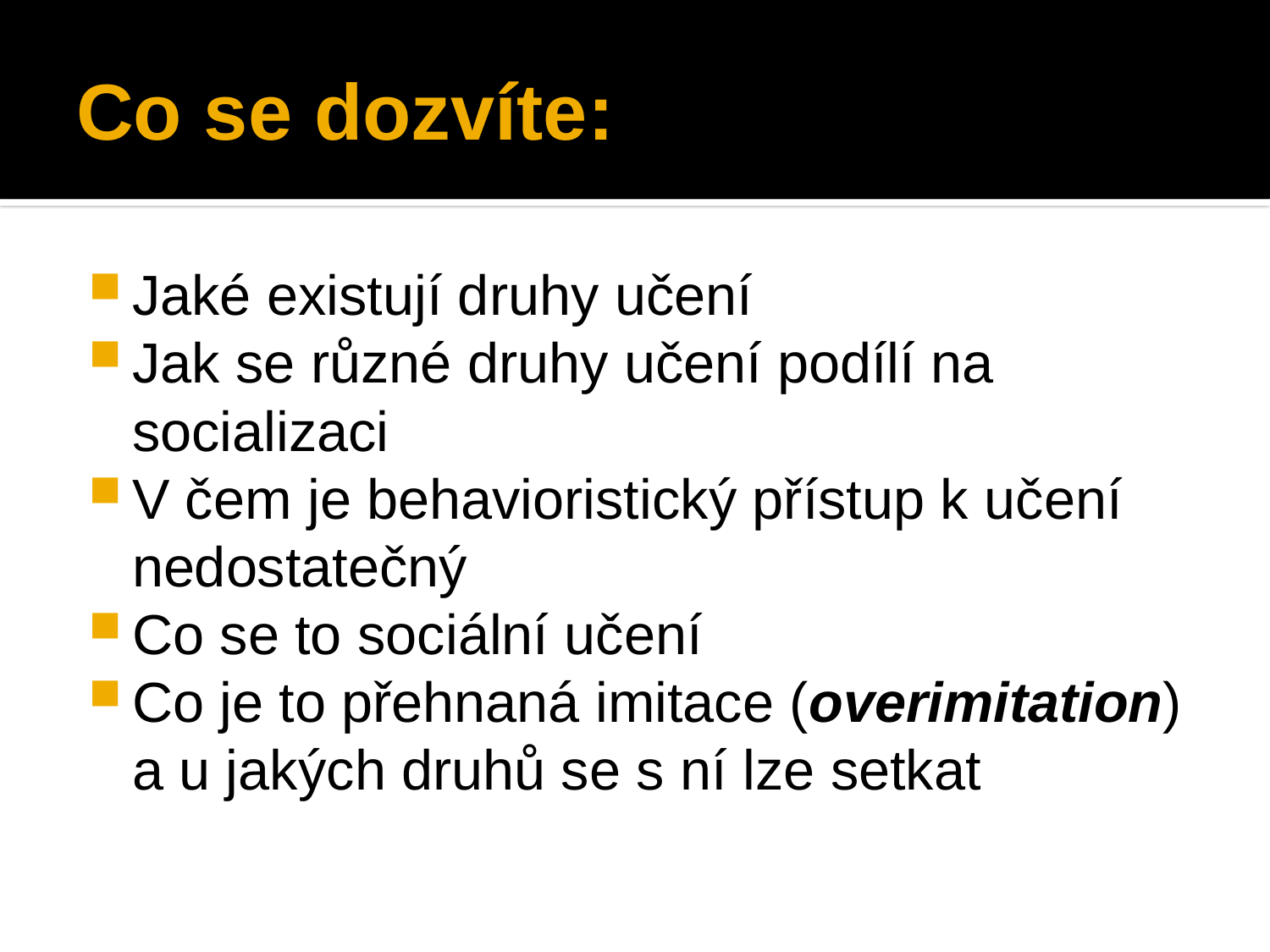

# Co se dozvíte:
Jaké existují druhy učení
Jak se různé druhy učení podílí na socializaci
V čem je behavioristický přístup k učení nedostatečný
Co se to sociální učení
Co je to přehnaná imitace (overimitation) a u jakých druhů se s ní lze setkat